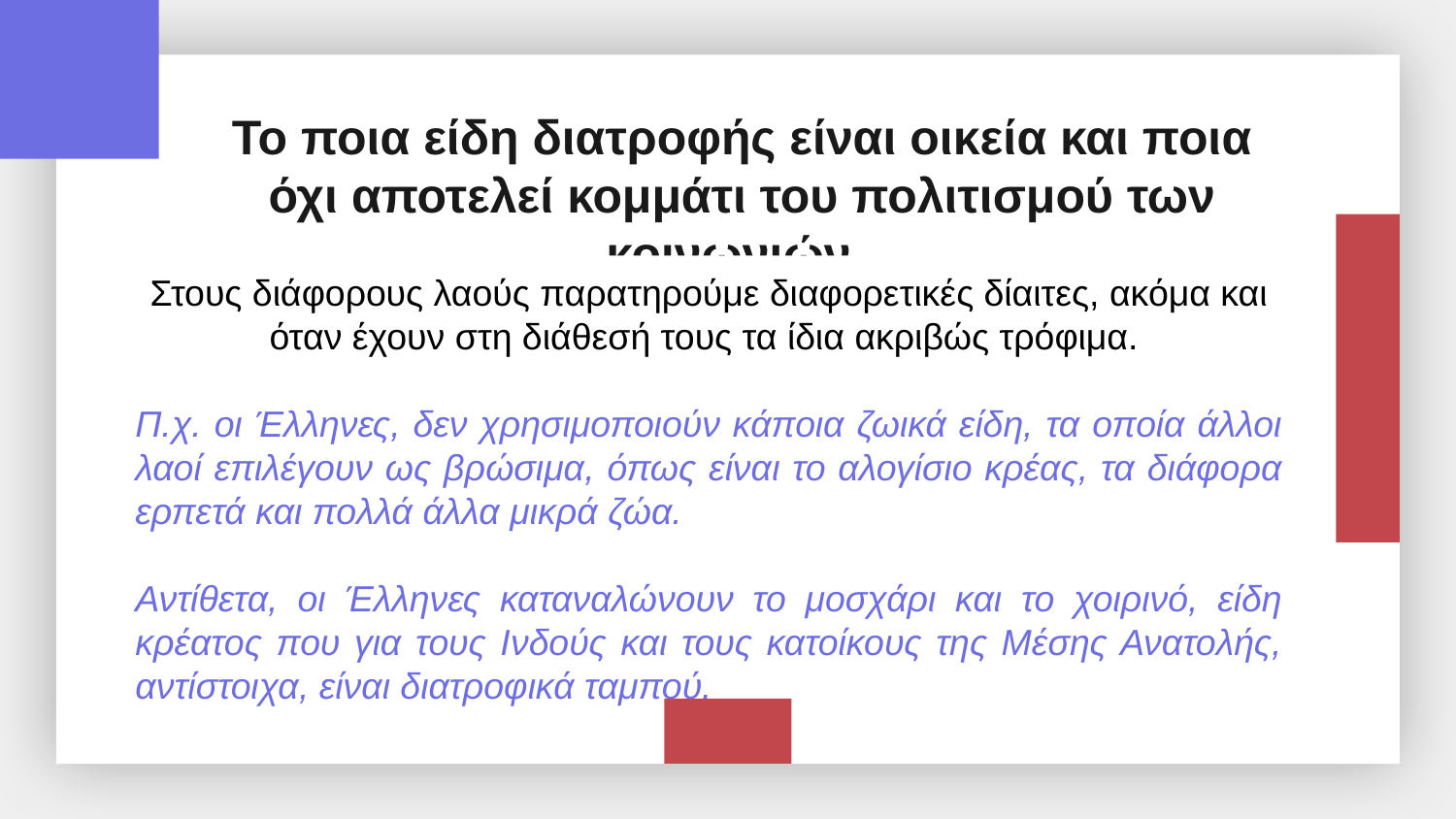

Το ποια είδη διατροφής είναι οικεία και ποια όχι αποτελεί κομμάτι του πολιτισμού των κοινωνιών.
Στους διάφορους λαούς παρατηρούμε διαφορετικές δίαιτες, ακόμα και όταν έχουν στη διάθεσή τους τα ίδια ακριβώς τρόφιμα.

Π.χ. οι Έλληνες, δεν χρησιμοποιούν κάποια ζωικά είδη, τα οποία άλλοι λαοί επιλέγουν ως βρώσιμα, όπως είναι το αλογίσιο κρέας, τα διάφορα ερπετά και πολλά άλλα μικρά ζώα.

Αντίθετα, οι Έλληνες καταναλώνουν το μοσχάρι και το χοιρινό, είδη κρέατος που για τους Ινδούς και τους κατοίκους της Μέσης Ανατολής, αντίστοιχα, είναι διατροφικά ταμπού.